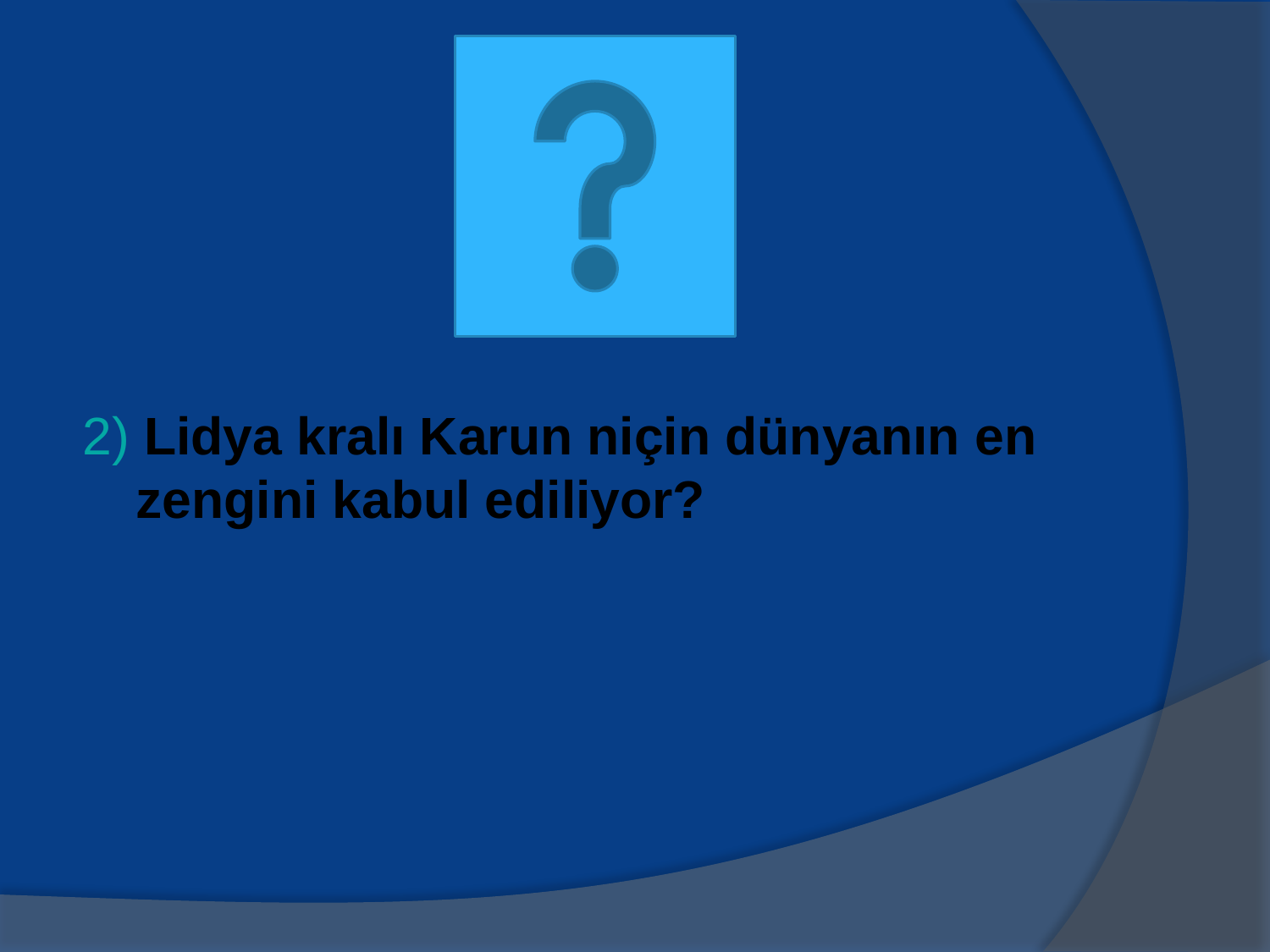

2) Lidya kralı Karun niçin dünyanın en zengini kabul ediliyor?